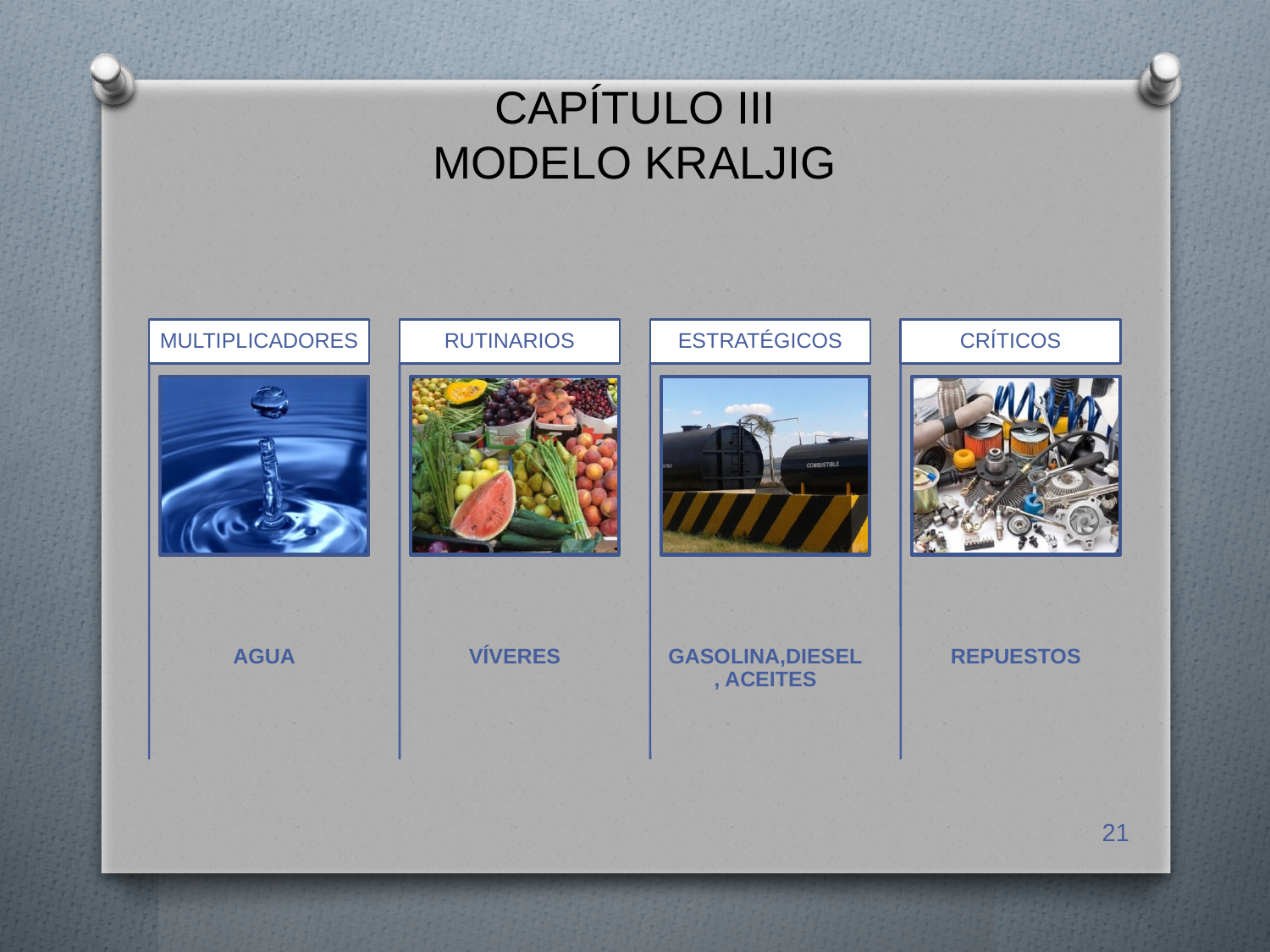

CAPÍTULO III
MODELO KRALJIG

AGUA
MULTIPLICADORES
VÍVERES
RUTINARIOS
  GASOLINA,DIESEL, ACEITES
ESTRATÉGICOS
REPUESTOS
CRÍTICOS

21